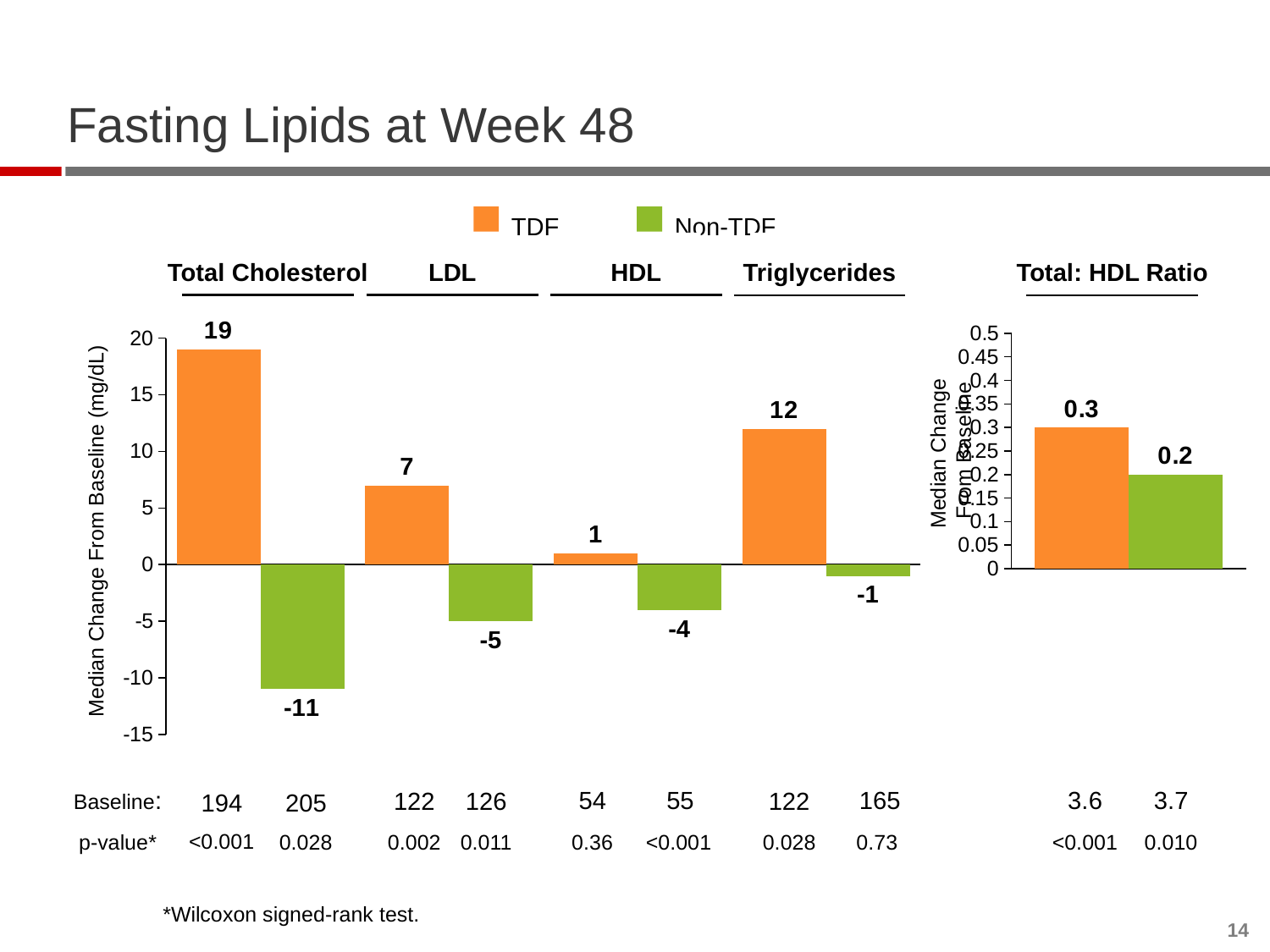

# Fasting Lipids at Week 48
TDF

Non-TDF

Total Cholesterol
LDL
HDL
Triglycerides
Total: HDL Ratio

### Chart

| Category | Series 1 | Series 2 |
|---|---|---|
| Category 1 | 0.3 | 0.2 |

### Chart

| Category | Series 1 | Series 2 |
|---|---|---|
| Category 1 | 19.0 | -11.0 |
| Category 2 | 7.0 | -5.0 |
| Category 3 | 1.0 | -4.0 |
| Category 4 | 12.0 | -1.0 |
Median Change
From Baseline
Median Change From Baseline (mg/dL)
Baseline:
54
126
55
165
122
3.6
3.7
122
194
205
<0.001
p-value*
0.028
0.002
<0.001
0.028
0.73
<0.001
0.010
0.011
0.36
*Wilcoxon signed-rank test.
14